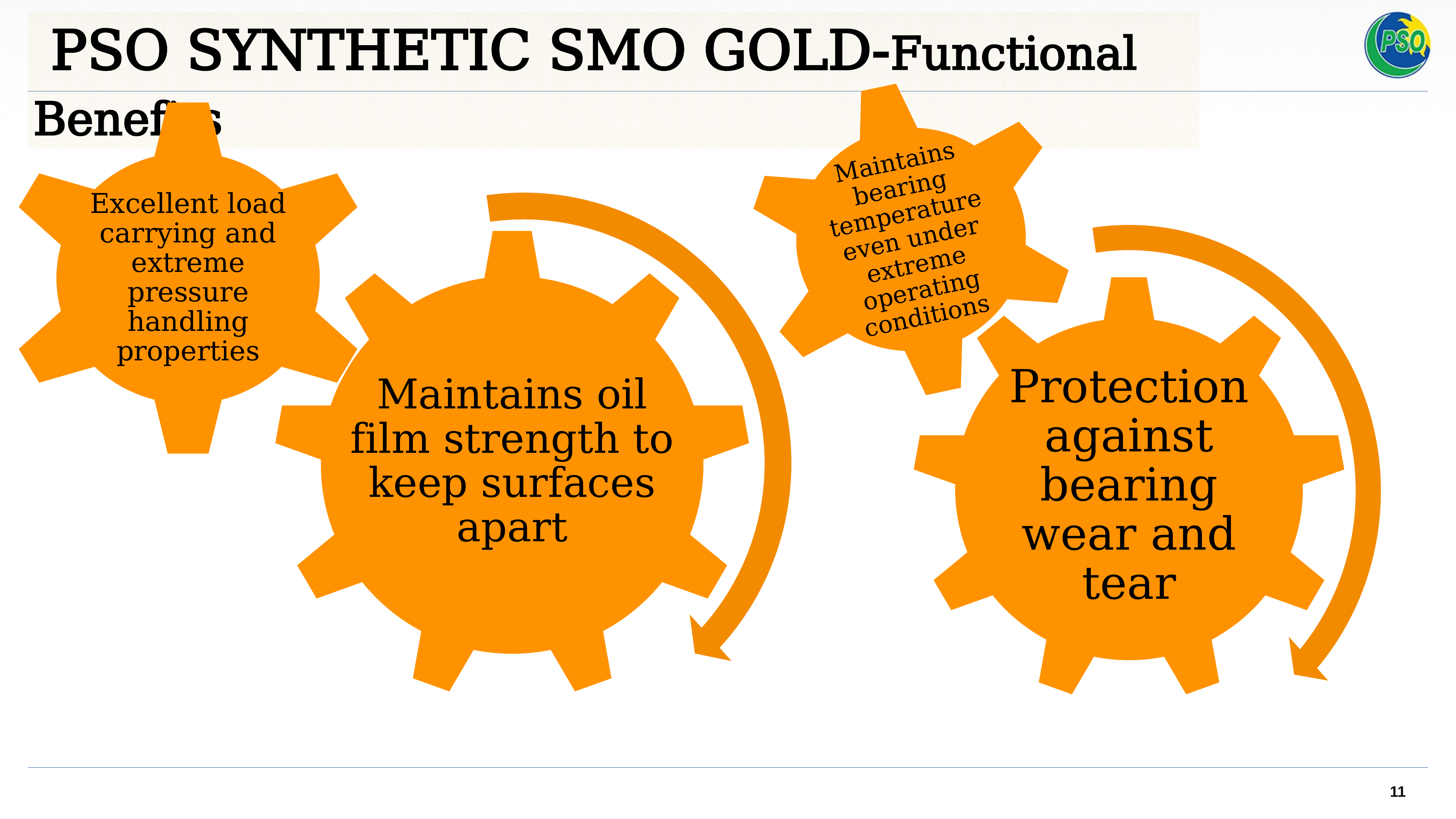

PSO SYNTHETIC SMO GOLD-Functional Benefits
Maintains bearing temperature even under extreme operating conditions
Excellent load carrying and extreme pressure handling properties

Maintains oil film strength to keep surfaces apart
Protection against bearing wear and tear
11